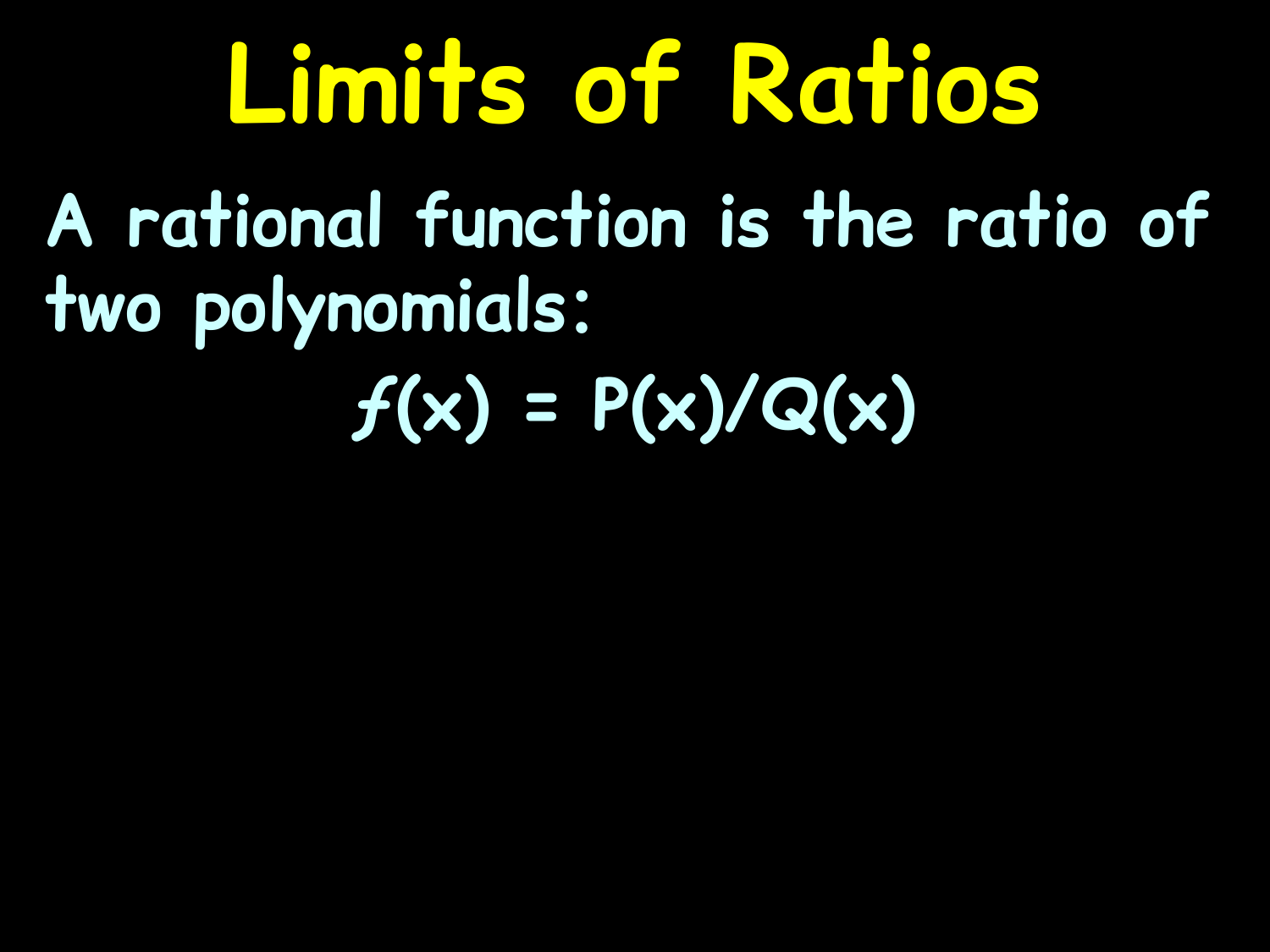

# Limits of Ratios
A rational function is the ratio of two polynomials:
ƒ(x) = P(x)/Q(x)